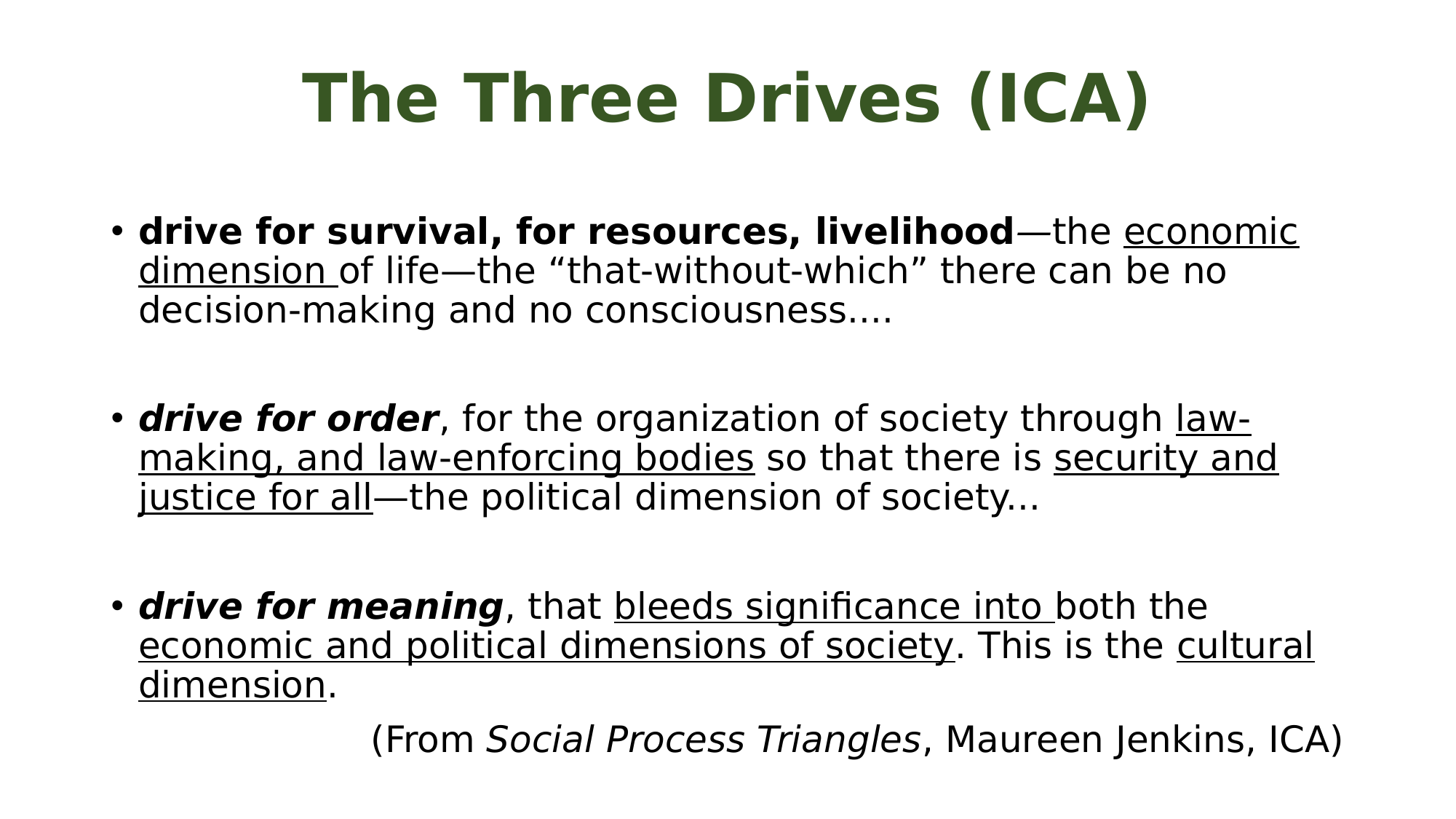

# The Three Drives (ICA)

drive for survival, for resources, livelihood—the economic dimension of life—the “that-without-which” there can be no decision-making and no consciousness....

drive for order, for the organization of society through law-making, and law-enforcing bodies so that there is security and justice for all—the political dimension of society...

drive for meaning, that bleeds significance into both the economic and political dimensions of society. This is the cultural dimension.
(From Social Process Triangles, Maureen Jenkins, ICA)